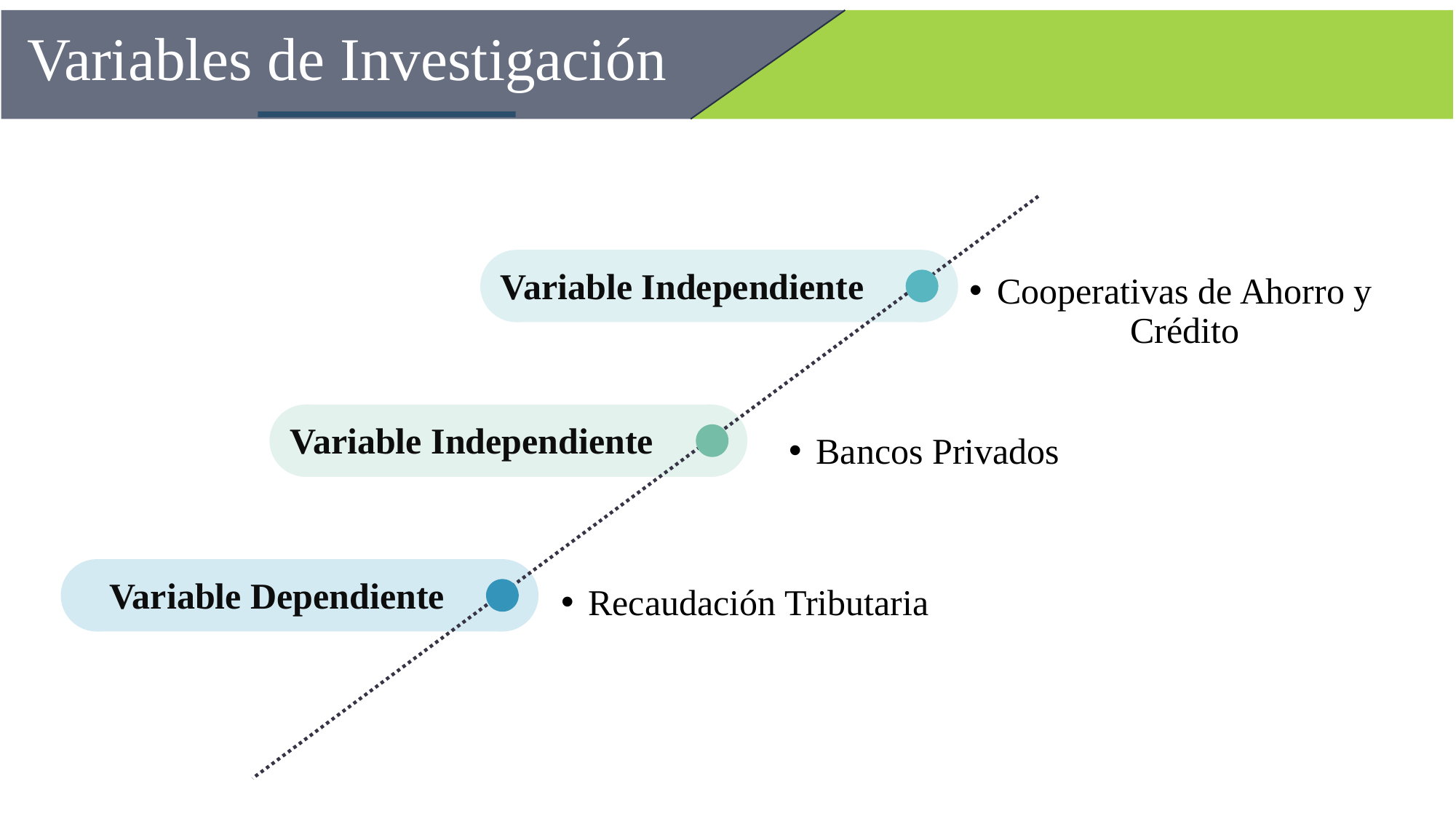

4
#

Variables de Investigación
Variable Independiente
Cooperativas de Ahorro y Crédito
Variable Independiente
Bancos Privados
Variable Dependiente
Recaudación Tributaria